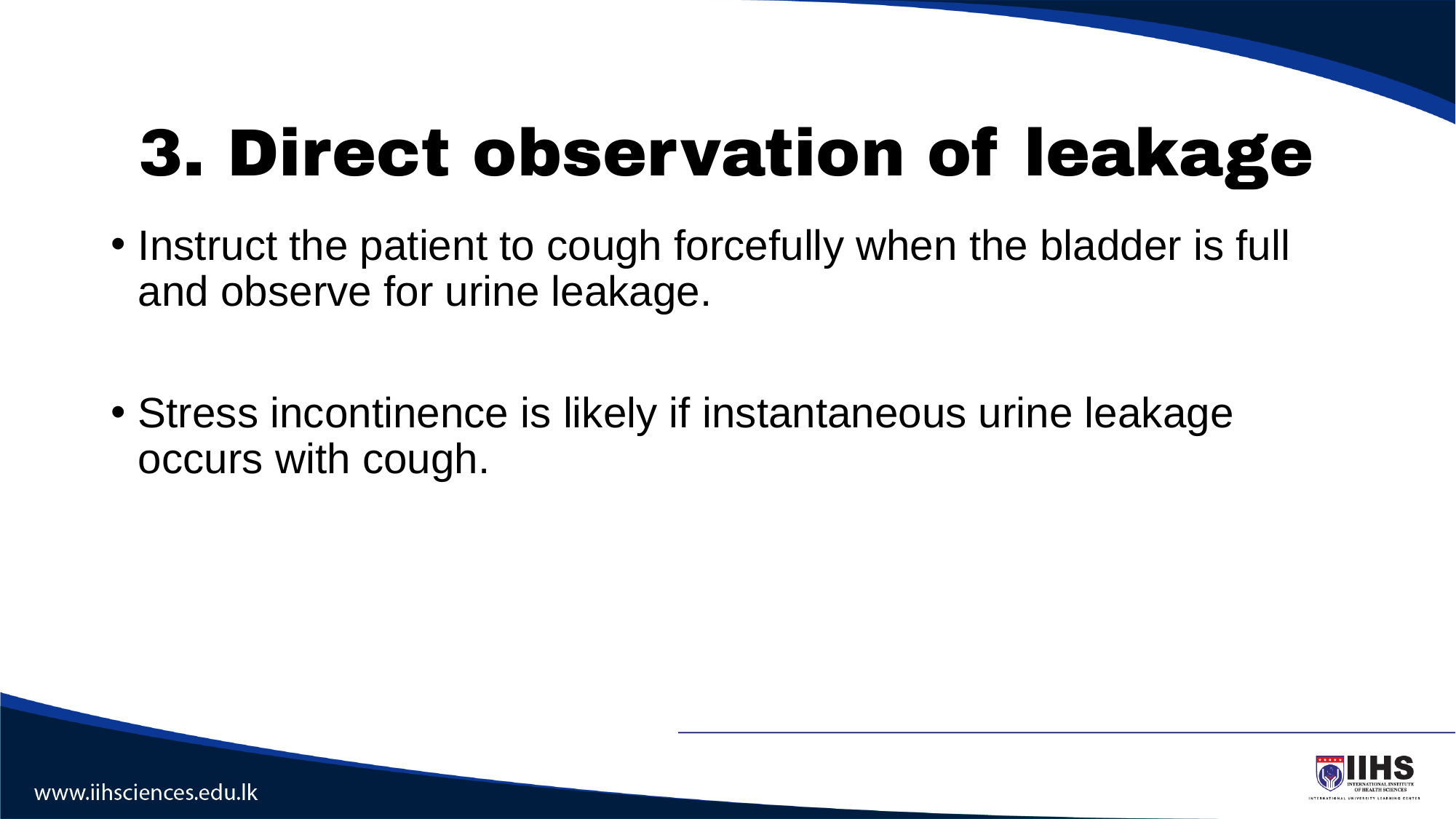

# 3. Direct observation of leakage
Instruct the patient to cough forcefully when the bladder is full and observe for urine leakage.

Stress incontinence is likely if instantaneous urine leakage occurs with cough.